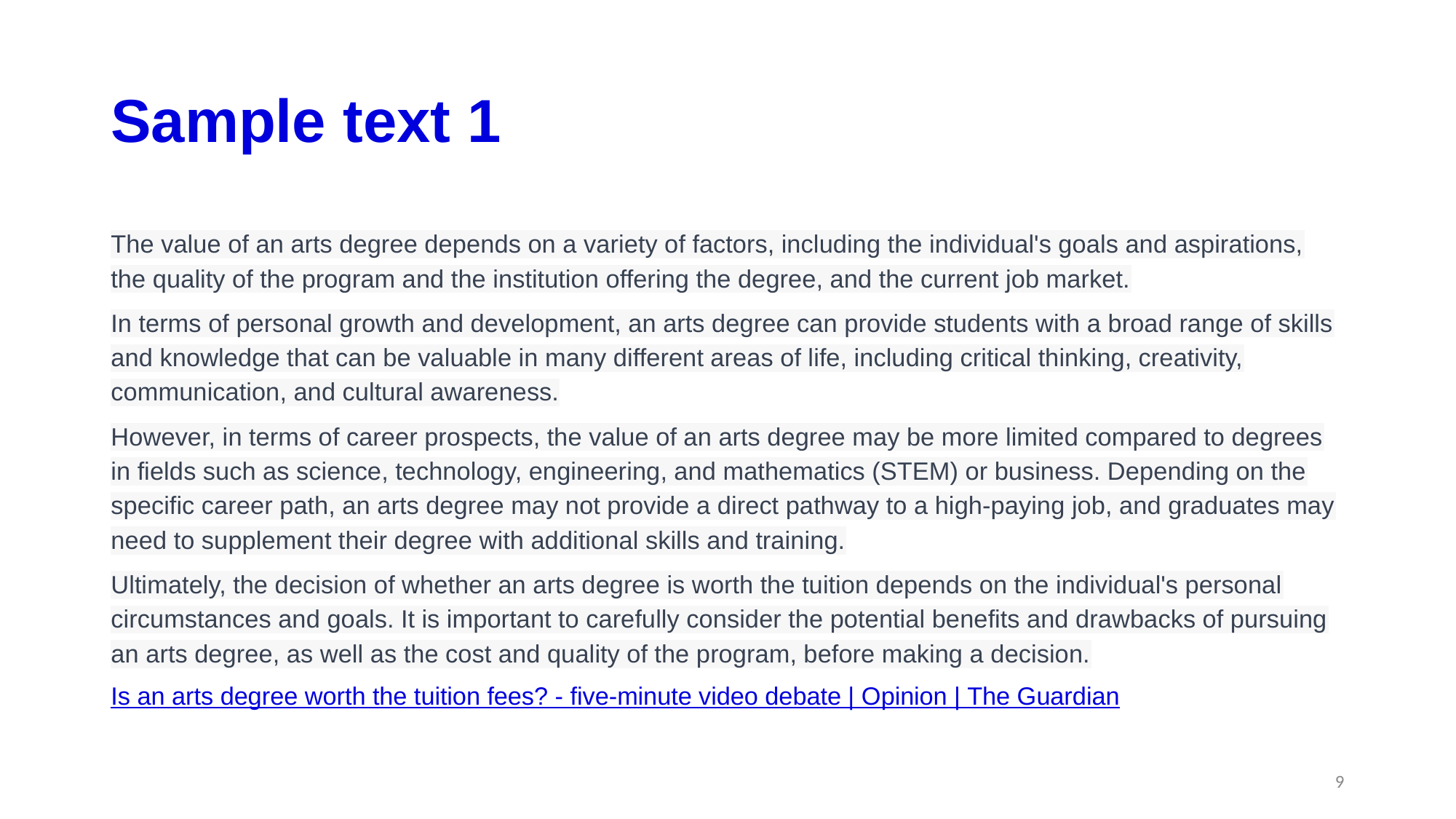

# Sample text 1
The value of an arts degree depends on a variety of factors, including the individual's goals and aspirations, the quality of the program and the institution offering the degree, and the current job market.
In terms of personal growth and development, an arts degree can provide students with a broad range of skills and knowledge that can be valuable in many different areas of life, including critical thinking, creativity, communication, and cultural awareness.
However, in terms of career prospects, the value of an arts degree may be more limited compared to degrees in fields such as science, technology, engineering, and mathematics (STEM) or business. Depending on the specific career path, an arts degree may not provide a direct pathway to a high-paying job, and graduates may need to supplement their degree with additional skills and training.
Ultimately, the decision of whether an arts degree is worth the tuition depends on the individual's personal circumstances and goals. It is important to carefully consider the potential benefits and drawbacks of pursuing an arts degree, as well as the cost and quality of the program, before making a decision.
Is an arts degree worth the tuition fees? - five-minute video debate | Opinion | The Guardian

9